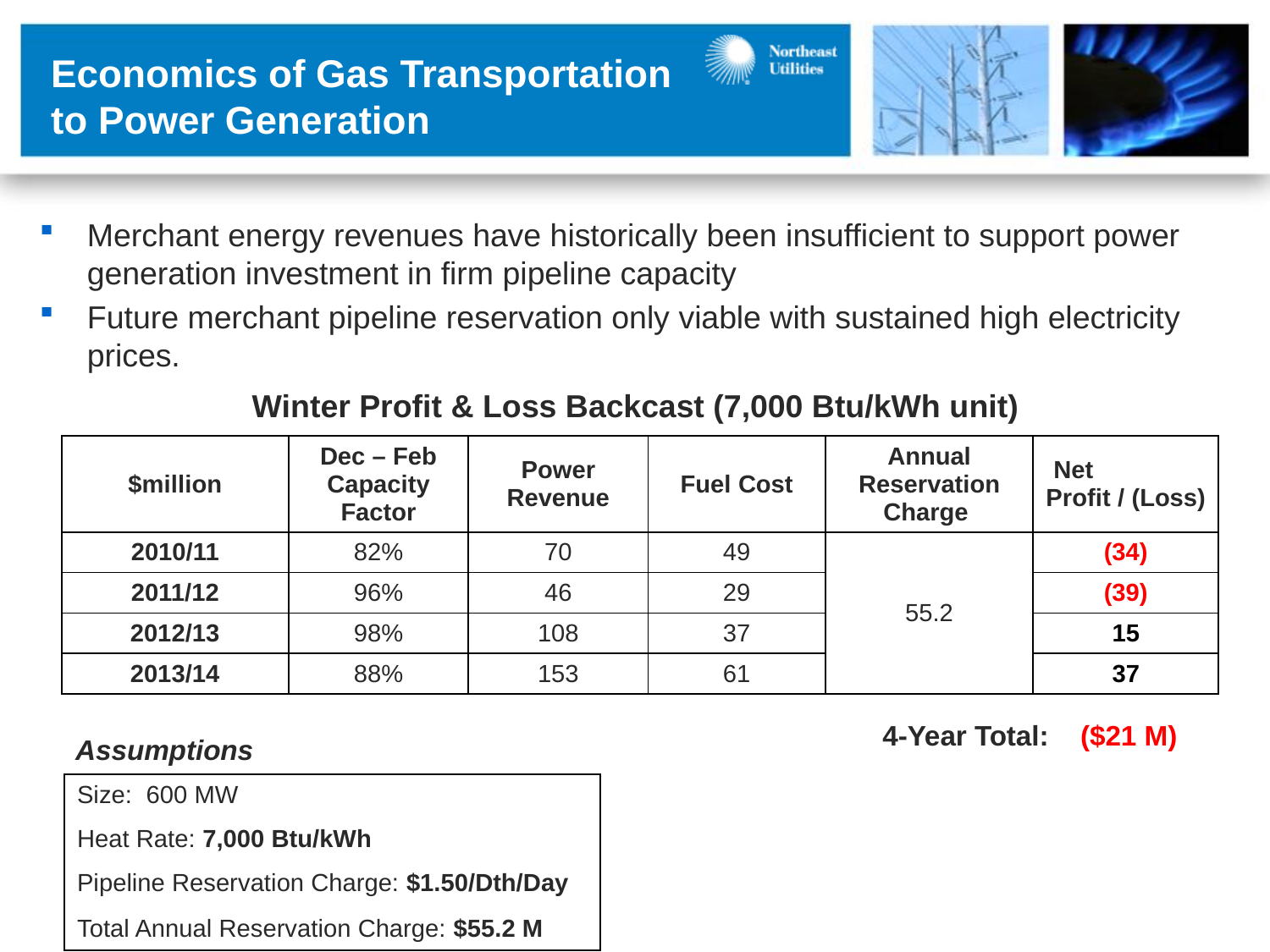

Economics of Gas Transportation to Power Generation
Merchant energy revenues have historically been insufficient to support power generation investment in firm pipeline capacity
Future merchant pipeline reservation only viable with sustained high electricity prices.
Winter Profit & Loss Backcast (7,000 Btu/kWh unit)
| $million | Dec – Feb Capacity Factor | Power Revenue | Fuel Cost | Annual Reservation Charge | Net Profit / (Loss) |
| --- | --- | --- | --- | --- | --- |
| 2010/11 | 82% | 70 | 49 | 55.2 | (34) |
| 2011/12 | 96% | 46 | 29 |  | (39) |
| 2012/13 | 98% | 108 | 37 |  | 15 |
| 2013/14 | 88% | 153 | 61 |  | 37 |
4-Year Total:    ($21 M)
Assumptions
| Size: 600 MW Heat Rate: 7,000 Btu/kWh |
| --- |
| Pipeline Reservation Charge: $1.50/Dth/Day |
| Total Annual Reservation Charge: $55.2 M |